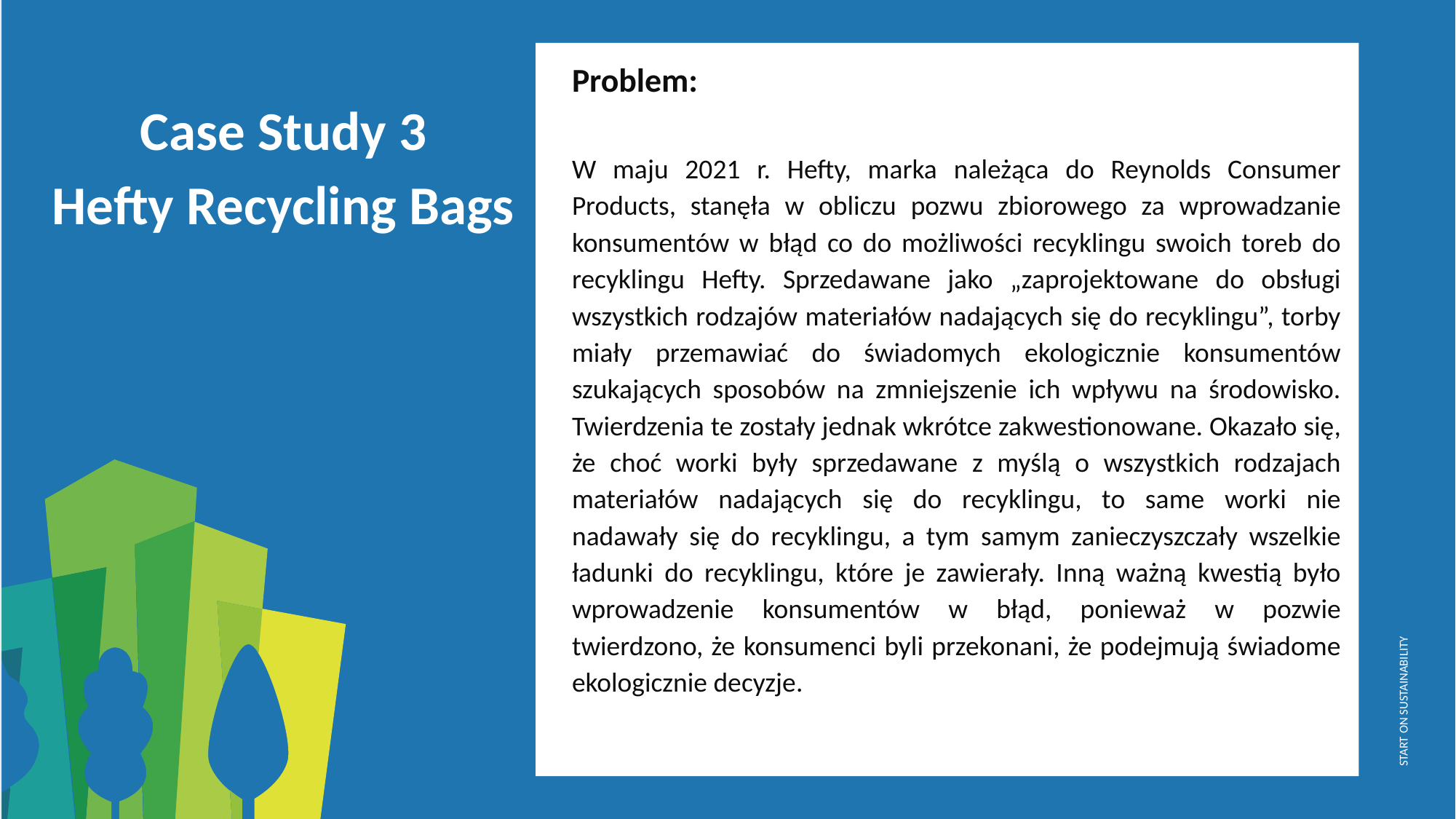

Problem:

W maju 2021 r. Hefty, marka należąca do Reynolds Consumer Products, stanęła w obliczu pozwu zbiorowego za wprowadzanie konsumentów w błąd co do możliwości recyklingu swoich toreb do recyklingu Hefty. Sprzedawane jako „zaprojektowane do obsługi wszystkich rodzajów materiałów nadających się do recyklingu”, torby miały przemawiać do świadomych ekologicznie konsumentów szukających sposobów na zmniejszenie ich wpływu na środowisko. Twierdzenia te zostały jednak wkrótce zakwestionowane. Okazało się, że choć worki były sprzedawane z myślą o wszystkich rodzajach materiałów nadających się do recyklingu, to same worki nie nadawały się do recyklingu, a tym samym zanieczyszczały wszelkie ładunki do recyklingu, które je zawierały. Inną ważną kwestią było wprowadzenie konsumentów w błąd, ponieważ w pozwie twierdzono, że konsumenci byli przekonani, że podejmują świadome ekologicznie decyzje.
Case Study 3
Hefty Recycling Bags